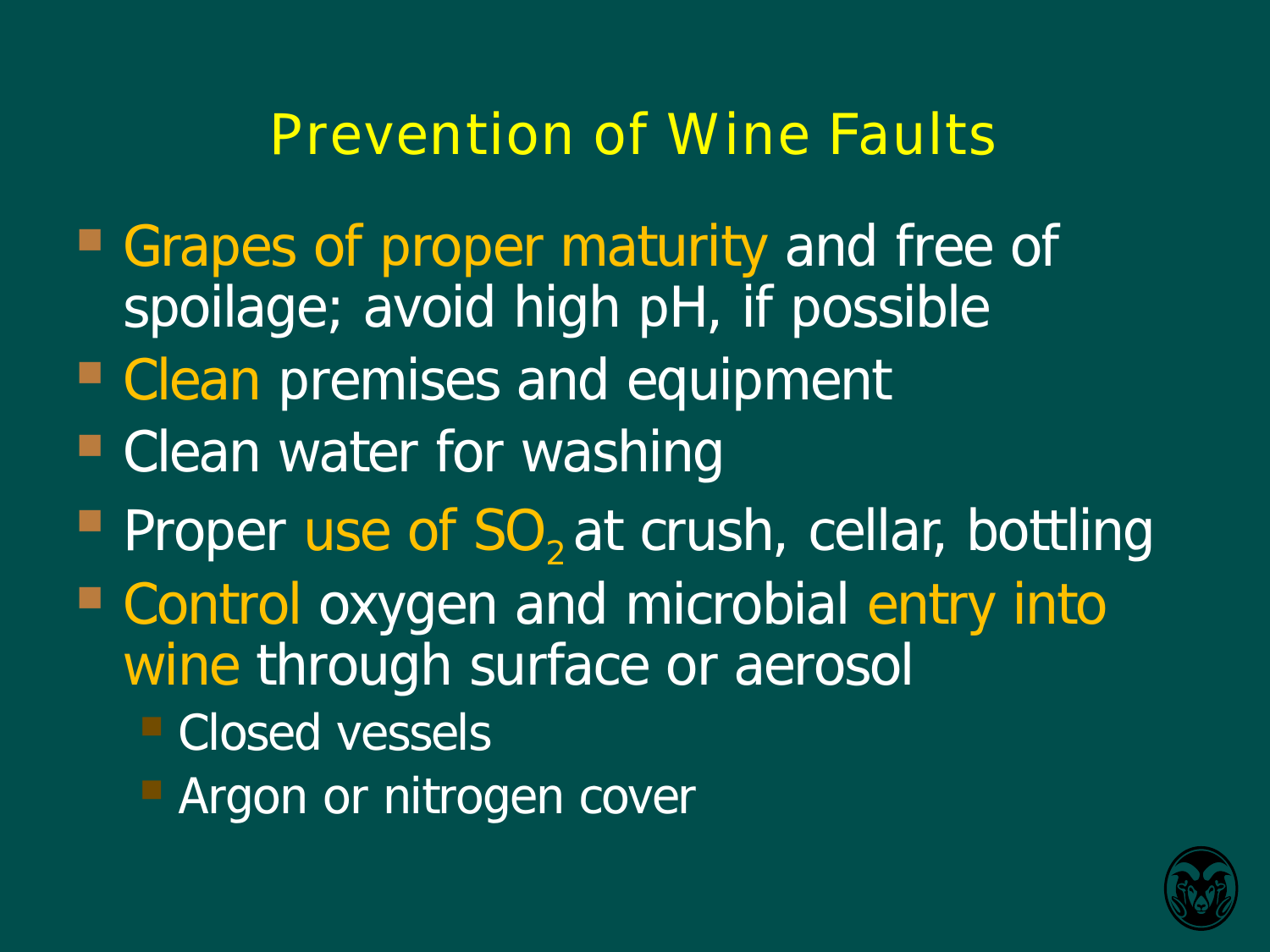

# Prevention of Wine Faults
Grapes of proper maturity and free of spoilage; avoid high pH, if possible
Clean premises and equipment
Clean water for washing
Proper use of SO2 at crush, cellar, bottling
Control oxygen and microbial entry into wine through surface or aerosol
Closed vessels
Argon or nitrogen cover